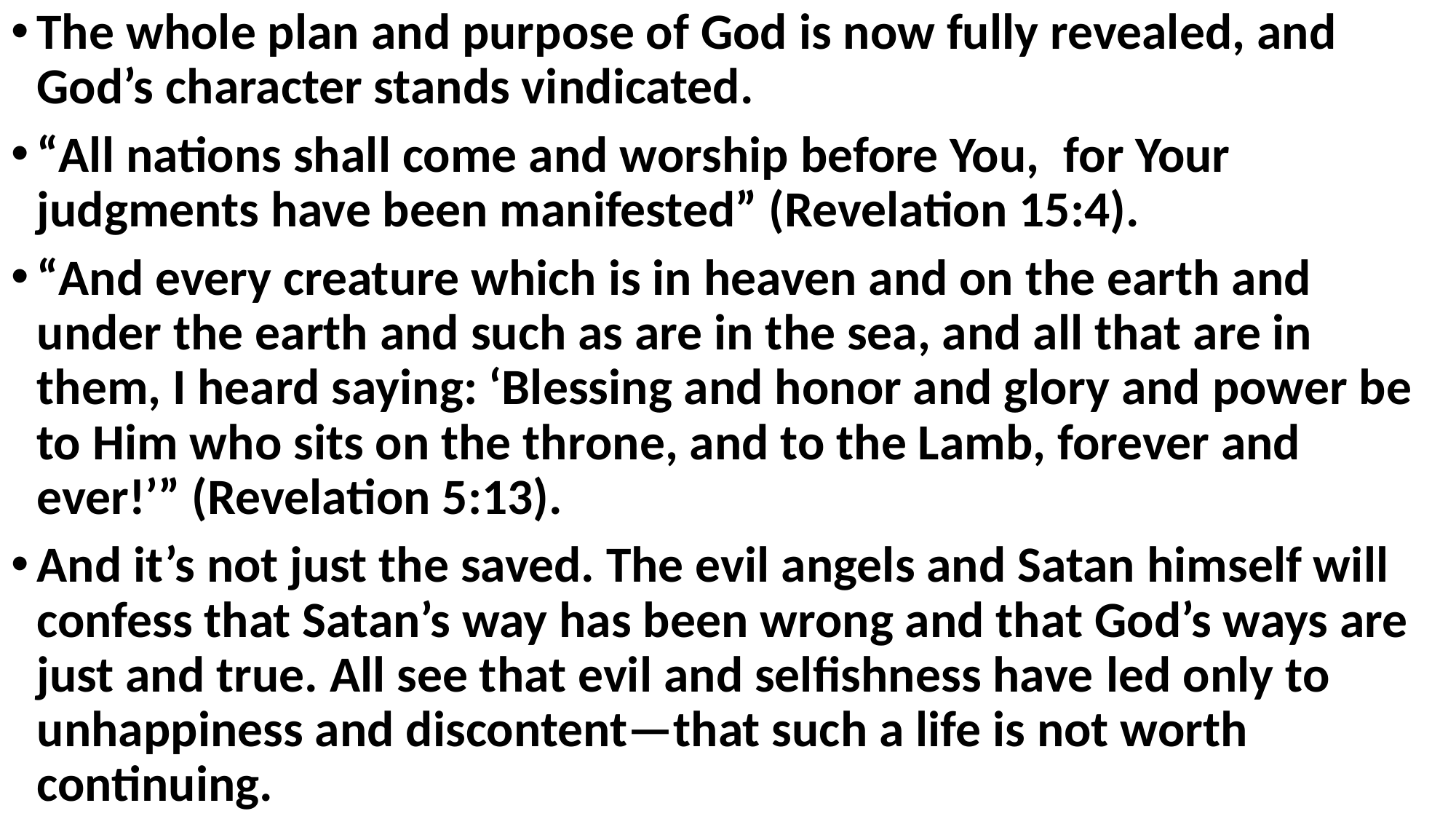

The whole plan and purpose of God is now fully revealed, and God’s character stands vindicated.
“All nations shall come and worship before You,  for Your judgments have been manifested” (Revelation 15:4).
“And every creature which is in heaven and on the earth and under the earth and such as are in the sea, and all that are in them, I heard saying: ‘Blessing and honor and glory and power be to Him who sits on the throne, and to the Lamb, forever and ever!’” (Revelation 5:13).
And it’s not just the saved. The evil angels and Satan himself will confess that Satan’s way has been wrong and that God’s ways are just and true. All see that evil and selfishness have led only to unhappiness and discontent—that such a life is not worth continuing.